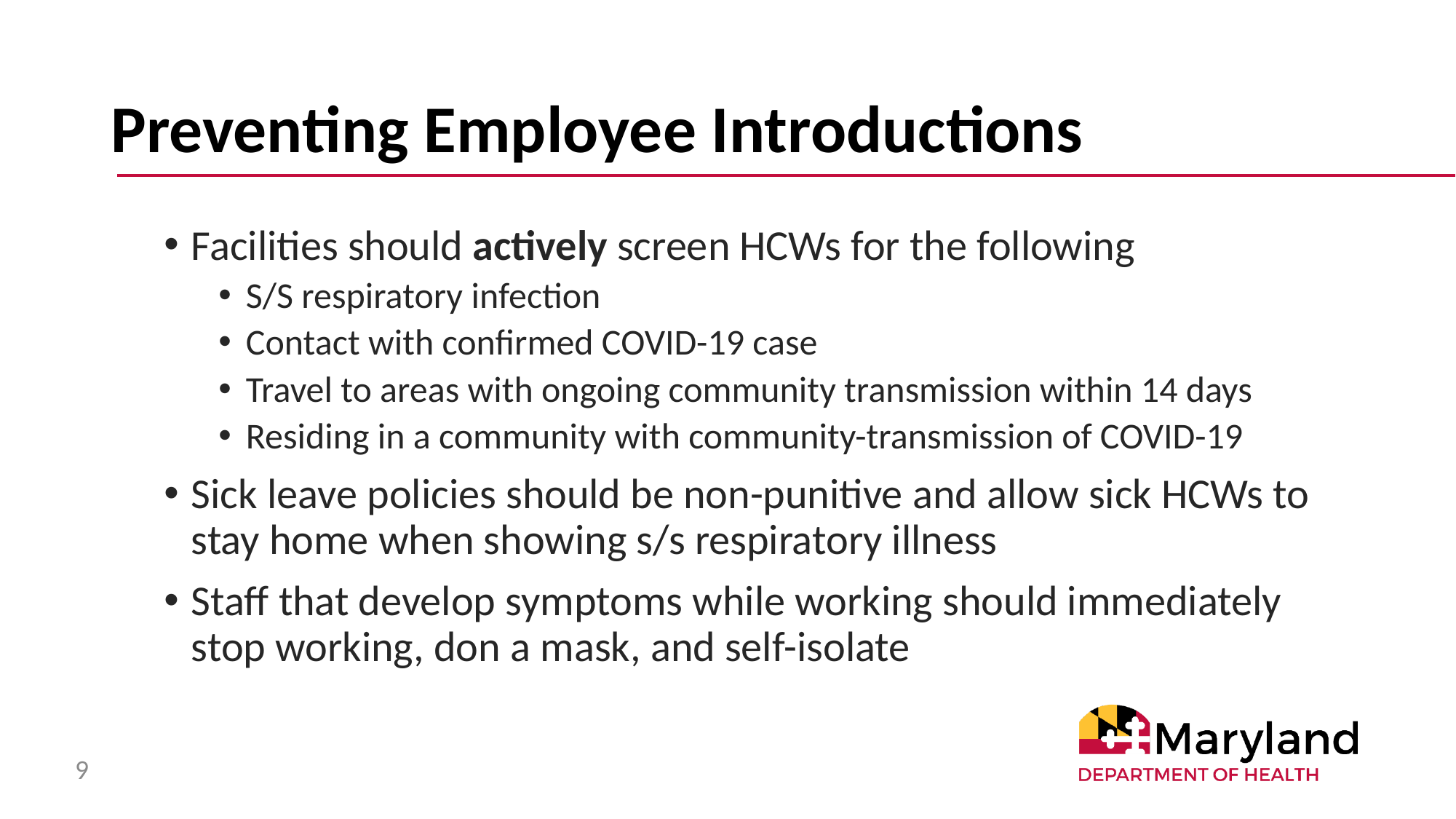

# Preventing Employee Introductions
Facilities should actively screen HCWs for the following
S/S respiratory infection
Contact with confirmed COVID-19 case
Travel to areas with ongoing community transmission within 14 days
Residing in a community with community-transmission of COVID-19
Sick leave policies should be non-punitive and allow sick HCWs to stay home when showing s/s respiratory illness
Staff that develop symptoms while working should immediately stop working, don a mask, and self-isolate

9